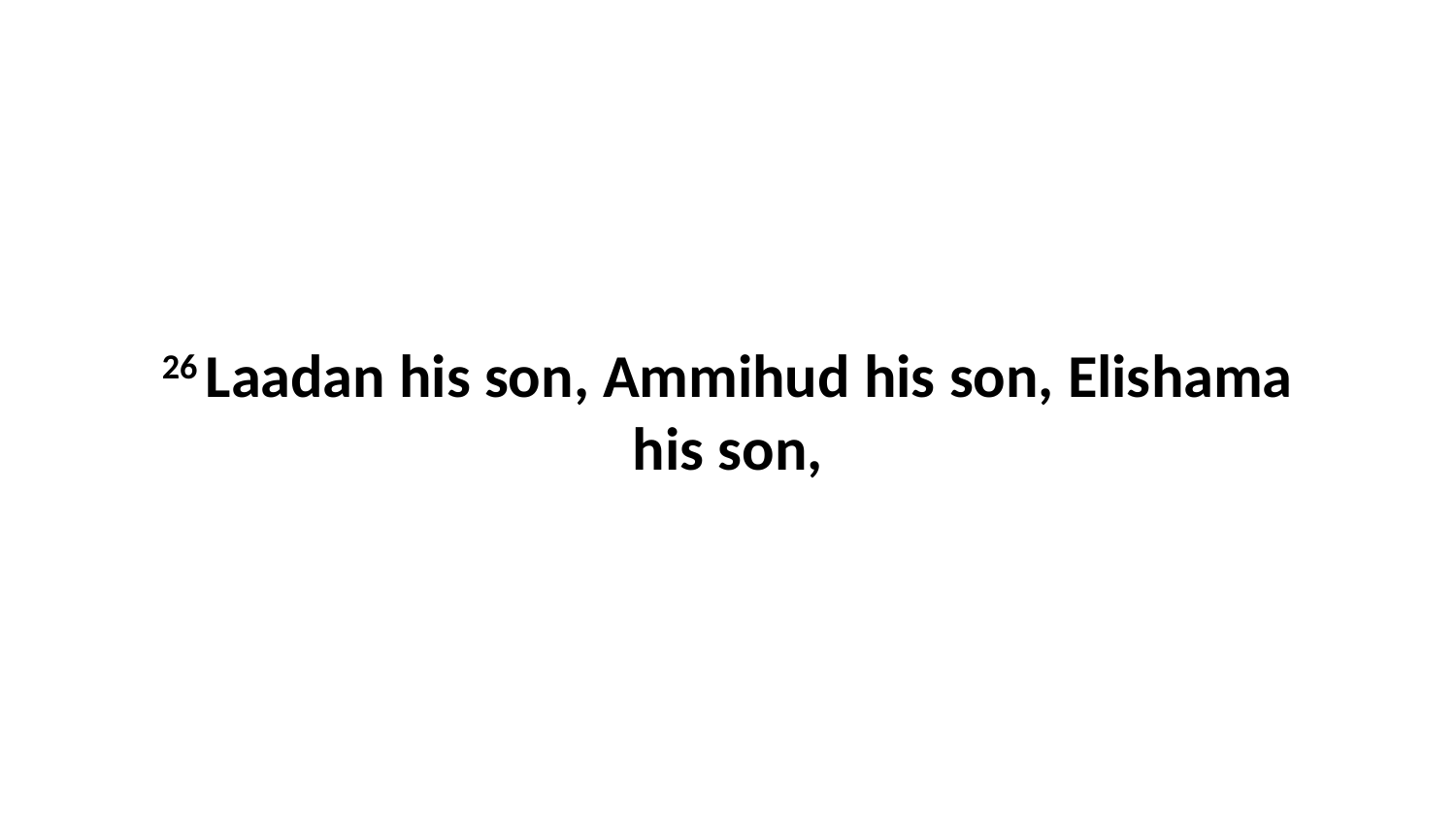

26 Laadan his son, Ammihud his son, Elishama his son,